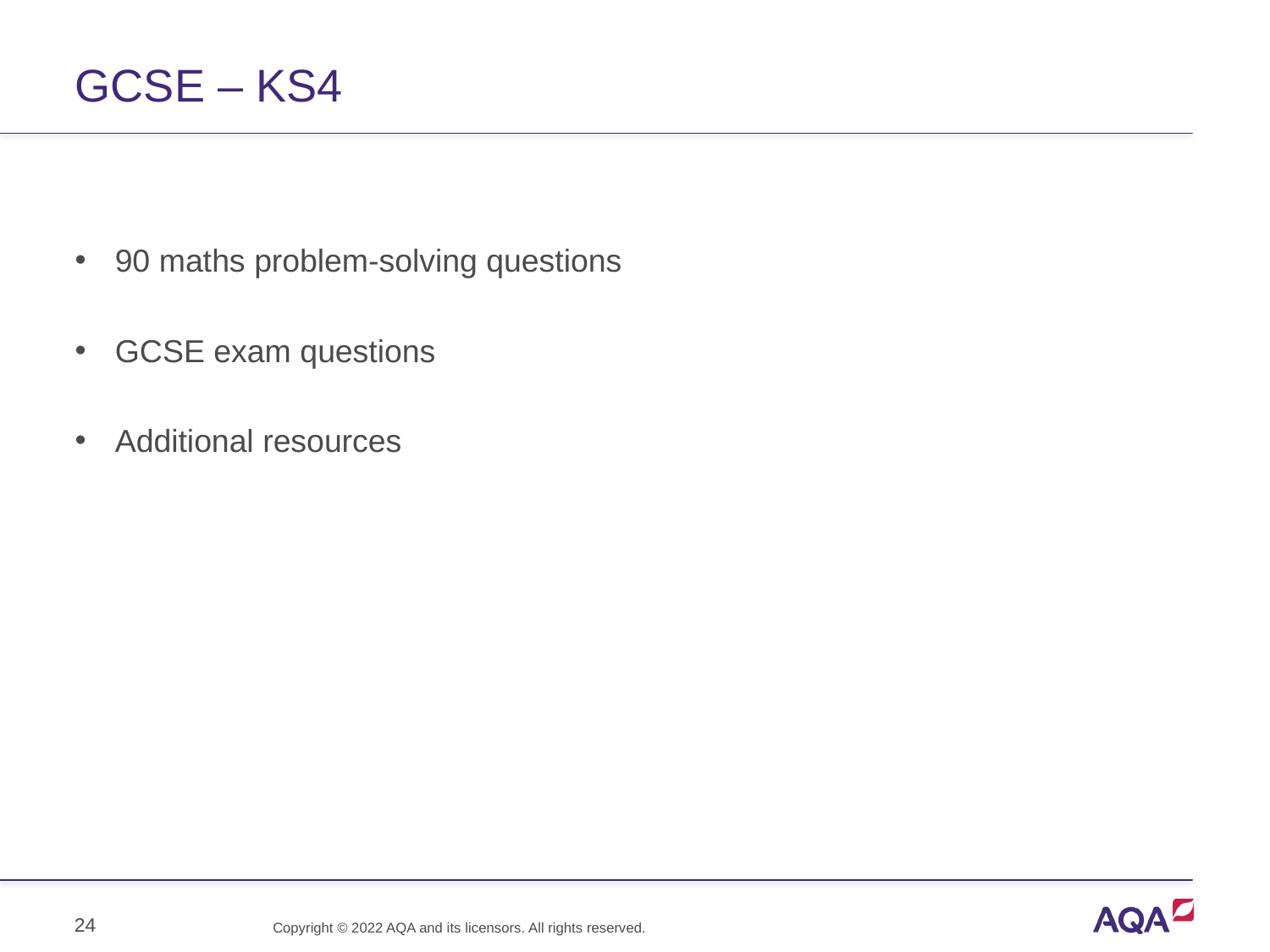

# GCSE – KS4
90 maths problem-solving questions

GCSE exam questions

Additional resources
24
Copyright © 2022 AQA and its licensors. All rights reserved.